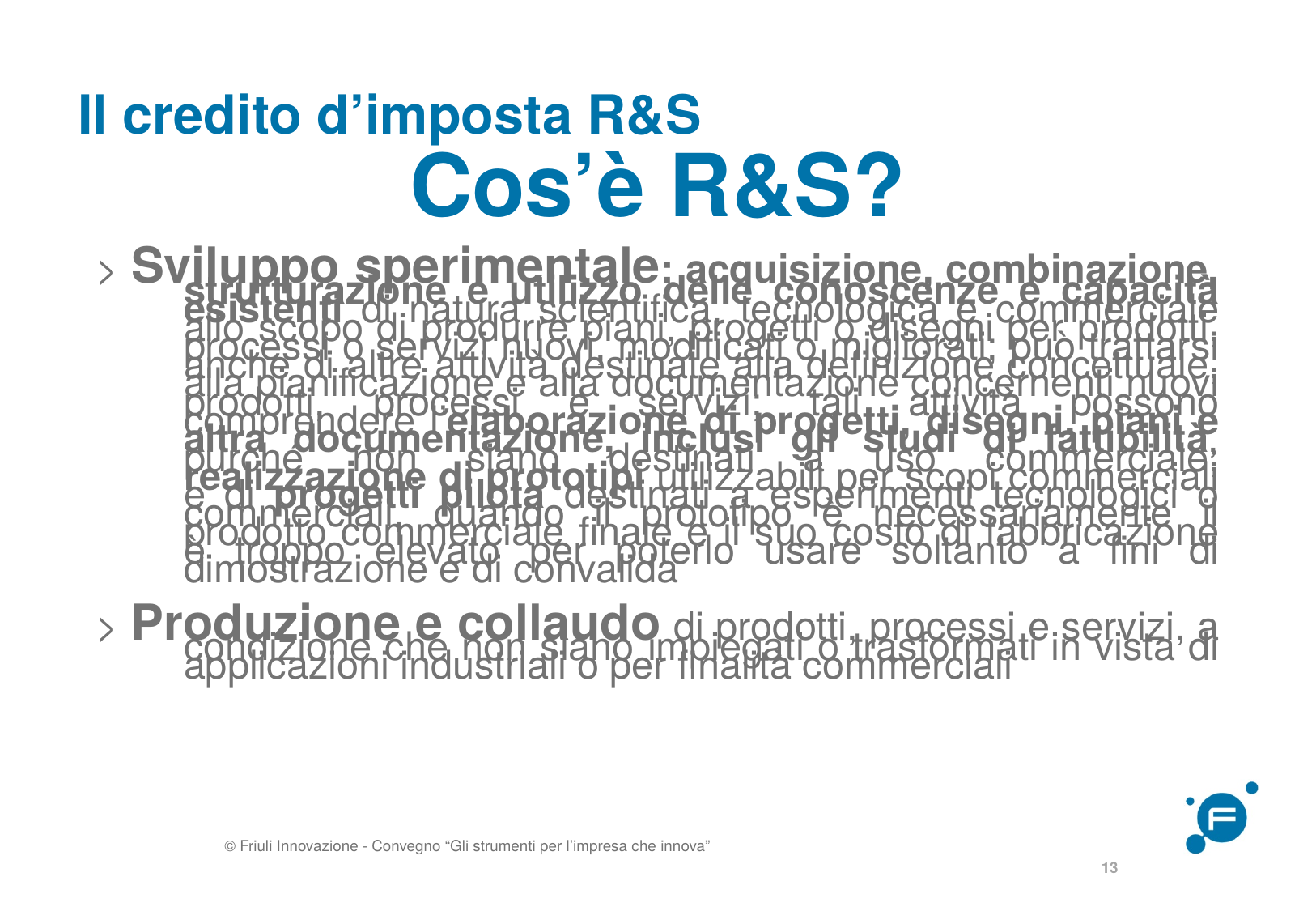

# Il credito d’imposta R&S
Cos’è R&S?

> Sviluppo sperimentale: acquisizione, combinazione, strutturazione e utilizzo delle conoscenze e capacità esistenti di natura scientifica, tecnologica e commerciale allo scopo di produrre piani, progetti o disegni per prodotti, processi o servizi nuovi, modificati o migliorati; può trattarsi anche di altre attività destinate alla definizione concettuale, alla pianificazione e alla documentazione concernenti nuovi prodotti, processi e servizi; tali attività possono comprendere l’elaborazione di progetti, disegni, piani e altra documentazione, inclusi gli studi di fattibilità, purché non siano destinati a uso commerciale; realizzazione di prototipi utilizzabili per scopi commerciali e di progetti pilota destinati a esperimenti tecnologici o commerciali, quando il prototipo è necessariamente il prodotto commerciale finale e il suo costo di fabbricazione è troppo elevato per poterlo usare soltanto a fini di dimostrazione e di convalida

> Produzione e collaudo di prodotti, processi e servizi, a condizione che non siano impiegati o trasformati in vista di applicazioni industriali o per finalità commerciali
13